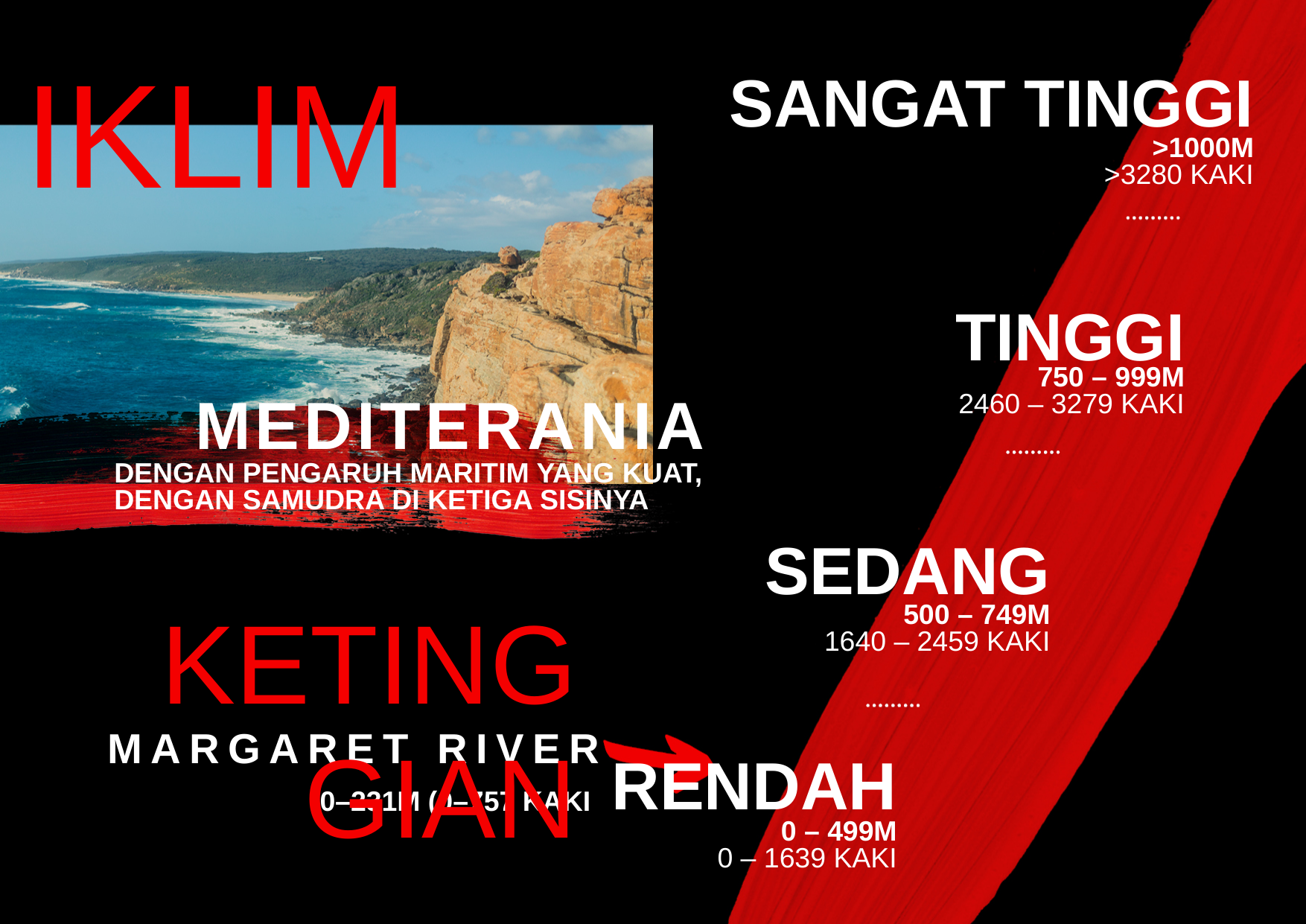

IKLIM
SANGAT TINGGI
>1000M
>3280 KAKI
TINGGI
MEDITERANIA
750 – 999M
2460 – 3279 KAKI
DENGAN PENGARUH MARITIM YANG KUAT,
DENGAN SAMUDRA DI KETIGA SISINYA
SEDANG
KETINGGIAN
500 – 749M
1640 – 2459 KAKI
MARGARET RIVER
RENDAH
0–231M (0–757 KAKI
0 – 499M
0 – 1639 KAKI